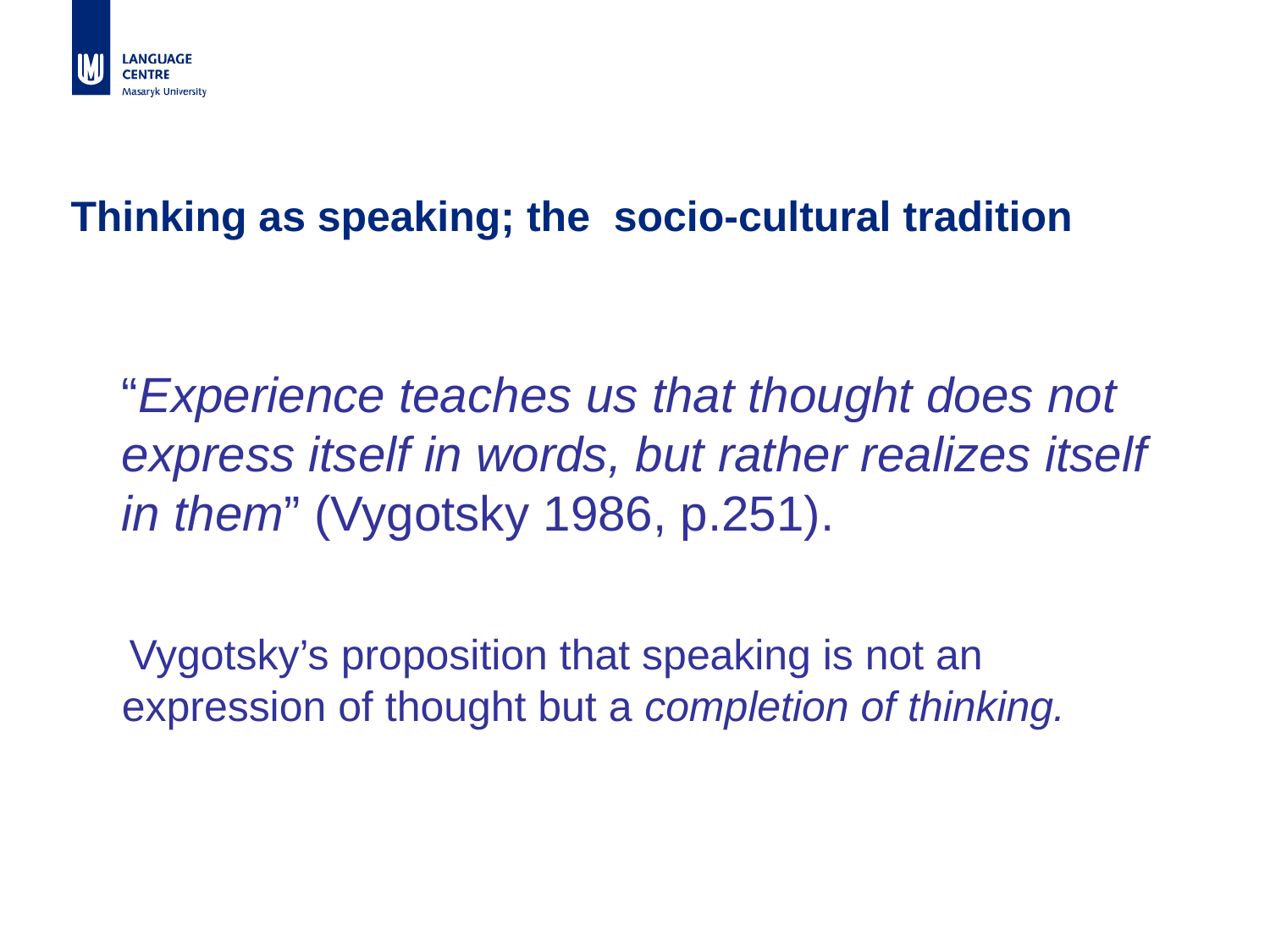

# Thinking as speaking; the  socio-cultural tradition

	“Experience teaches us that thought does not express itself in words, but rather realizes itself in them” (Vygotsky 1986, p.251).

    Vygotsky’s proposition that speaking is not an expression of thought but a completion of thinking.